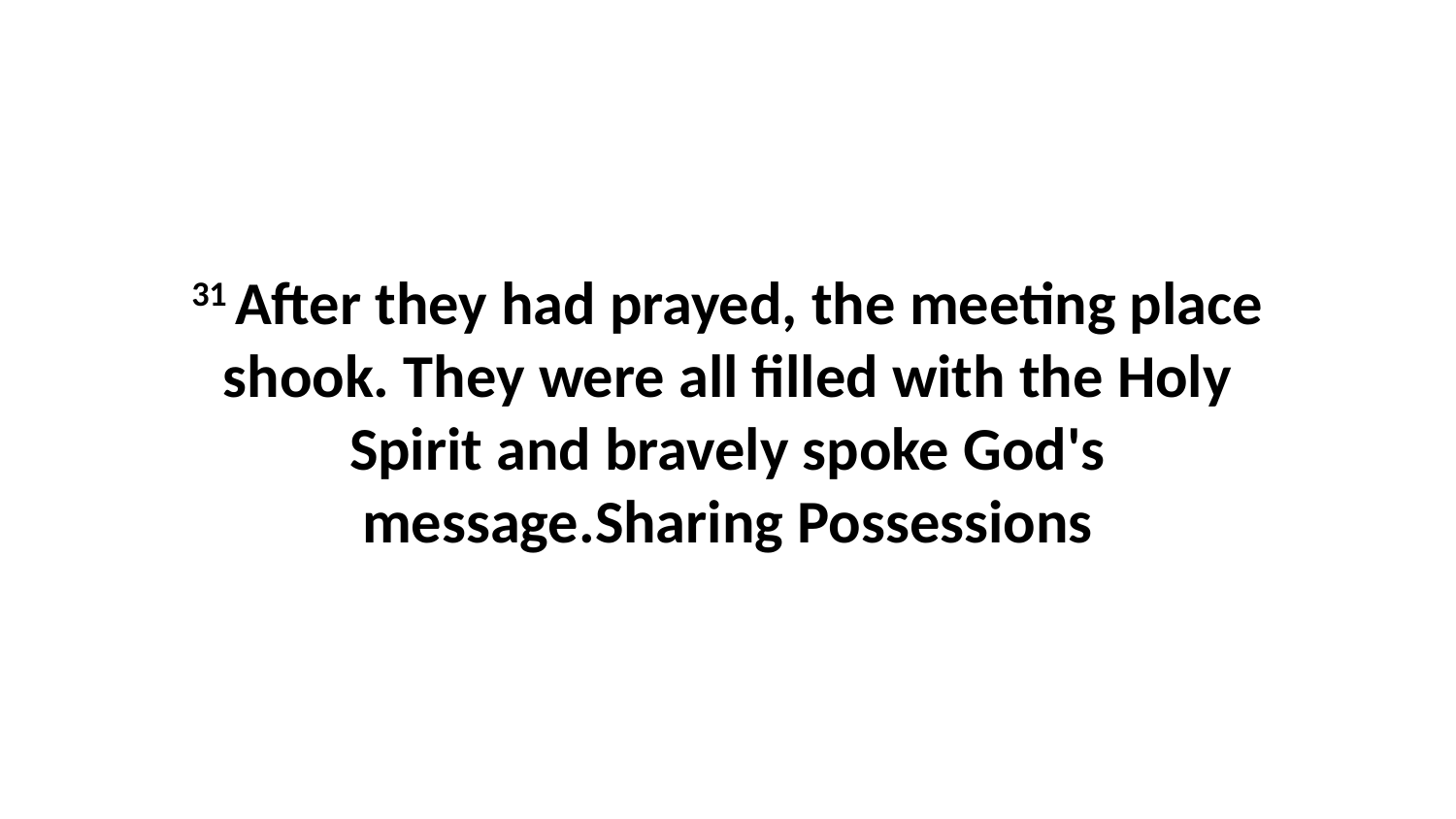

31 After they had prayed, the meeting place shook. They were all filled with the Holy Spirit and bravely spoke God's message.Sharing Possessions